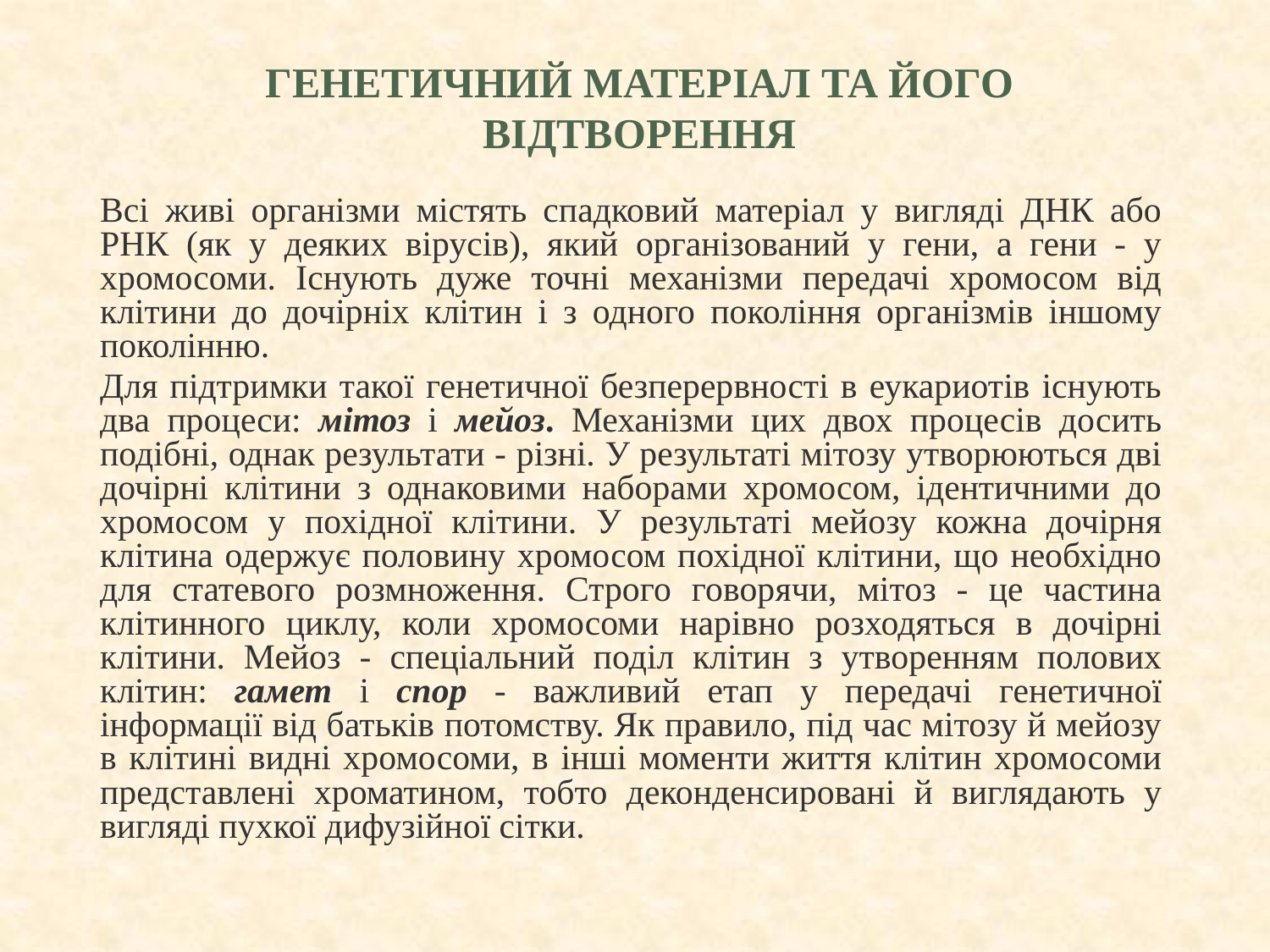

ГЕНЕТИЧНИЙ МАТЕРІАЛ ТА ЙОГО ВІДТВОРЕННЯ
	Всі живі організми містять спадковий матеріал у вигляді ДНК або РНК (як у деяких вірусів), який організований у гени, а гени - у хромосоми. Існують дуже точні механізми передачі хромосом від клітини до дочірніх клітин і з одного покоління організмів іншому поколінню.
	Для підтримки такої генетичної безперервності в еукариотів існують два процеси: мітоз і мейоз. Механізми цих двох процесів досить подібні, однак результати - різні. У результаті мітозу утворюються дві дочірні клітини з однаковими наборами хромосом, ідентичними до хромосом у похідної клітини. У результаті мейозу кожна дочірня клітина одержує половину хромосом похідної клітини, що необхідно для статевого розмноження. Строго говорячи, мітоз - це частина клітинного циклу, коли хромосоми нарівно розходяться в дочірні клітини. Мейоз - спеціальний поділ клітин з утворенням полових клітин: гамет і спор - важливий етап у передачі генетичної інформації від батьків потомству. Як правило, під час мітозу й мейозу в клітині видні хромосоми, в інші моменти життя клітин хромосоми представлені хроматином, тобто деконденсировані й виглядають у вигляді пухкої дифузійної сітки.